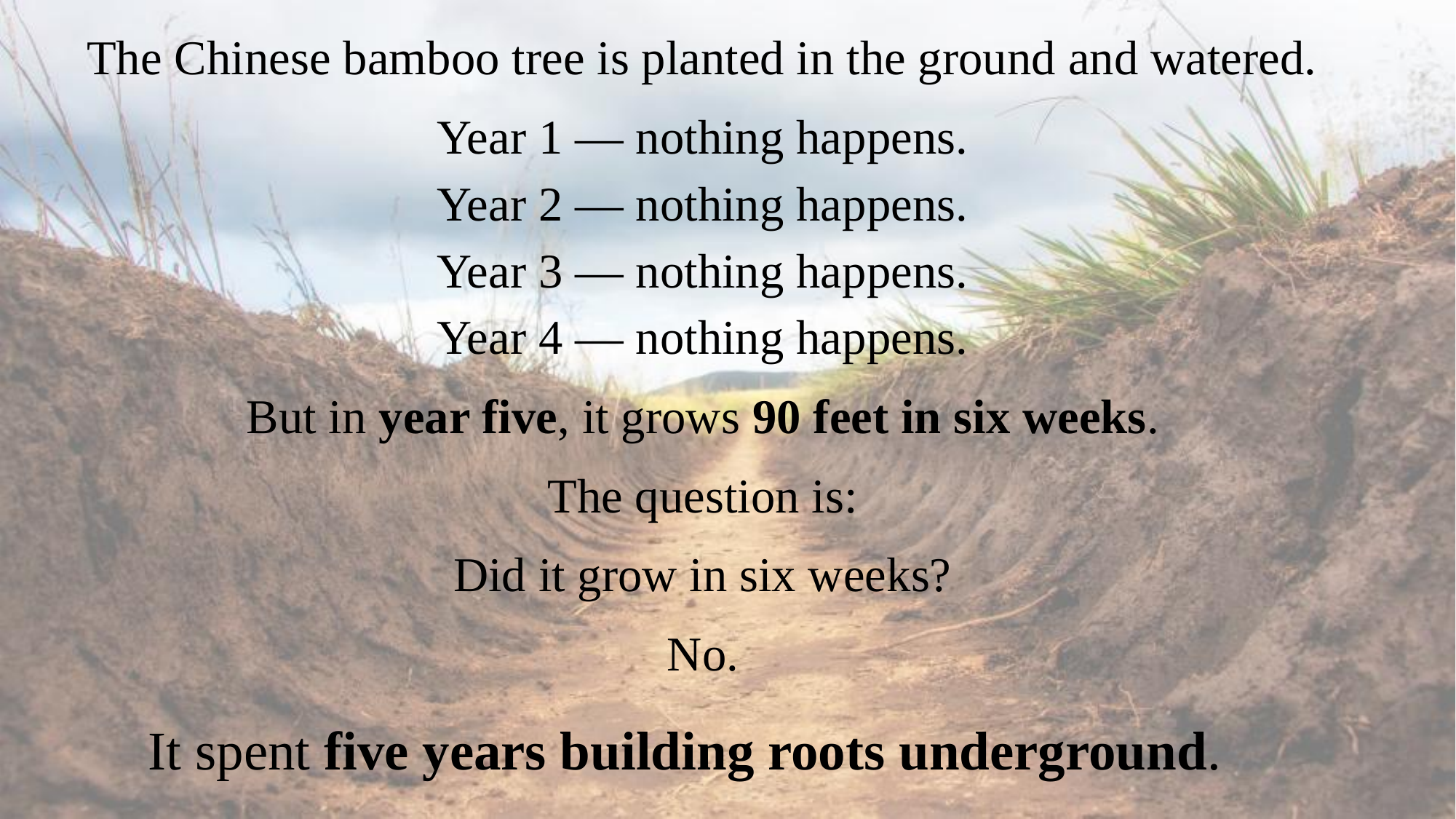

The Chinese bamboo tree is planted in the ground and watered.
Year 1 — nothing happens.
Year 2 — nothing happens.
Year 3 — nothing happens.
Year 4 — nothing happens.
But in year five, it grows 90 feet in six weeks.
The question is:
Did it grow in six weeks?
No.
It spent five years building roots underground.